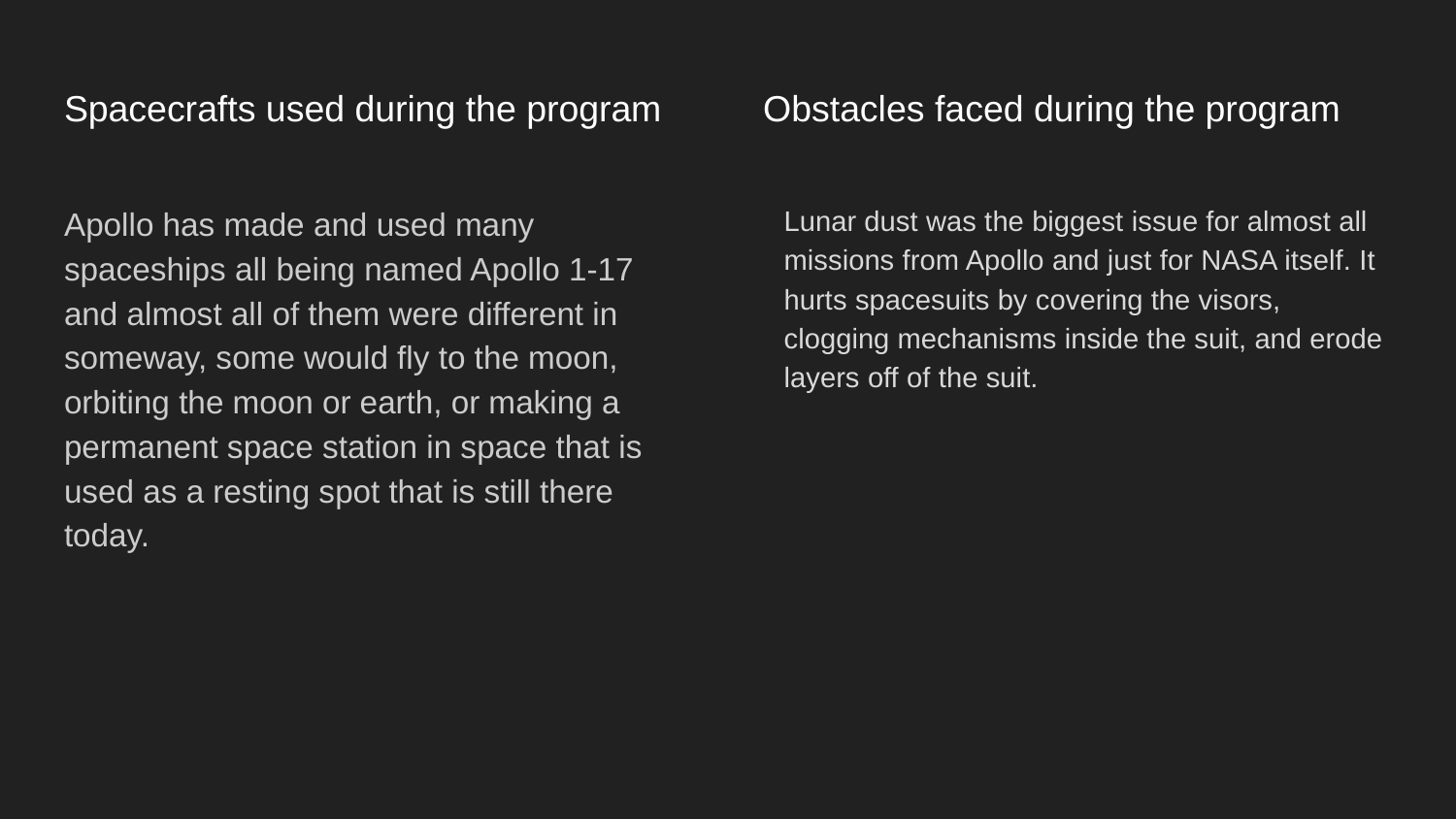

# Spacecrafts used during the program          Obstacles faced during the program
Apollo has made and used many spaceships all being named Apollo 1-17 and almost all of them were different in someway, some would fly to the moon, orbiting the moon or earth, or making a permanent space station in space that is used as a resting spot that is still there today.
Lunar dust was the biggest issue for almost all missions from Apollo and just for NASA itself. It hurts spacesuits by covering the visors, clogging mechanisms inside the suit, and erode layers off of the suit.